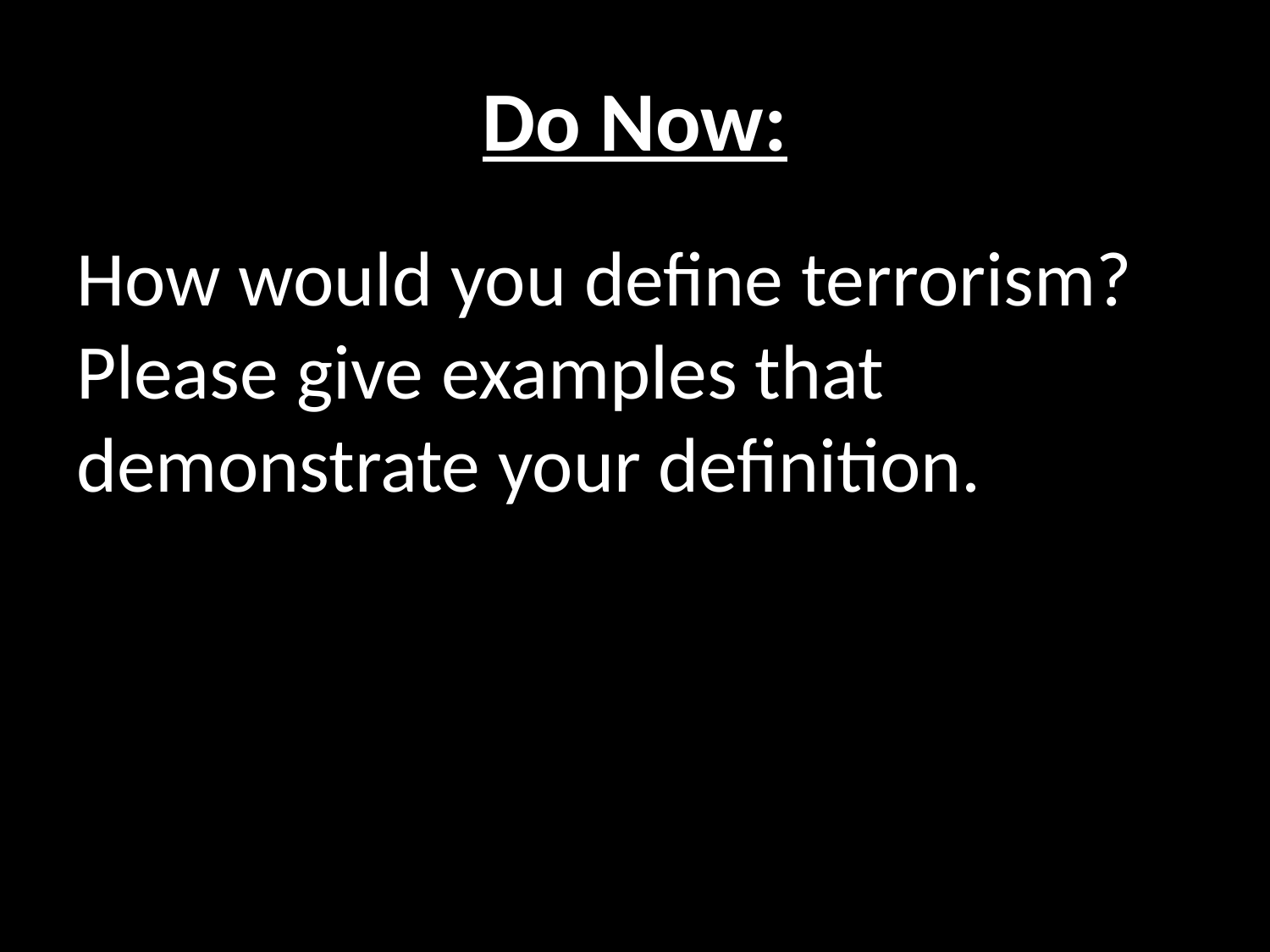

# Do Now:
How would you define terrorism?  Please give examples that demonstrate your definition.